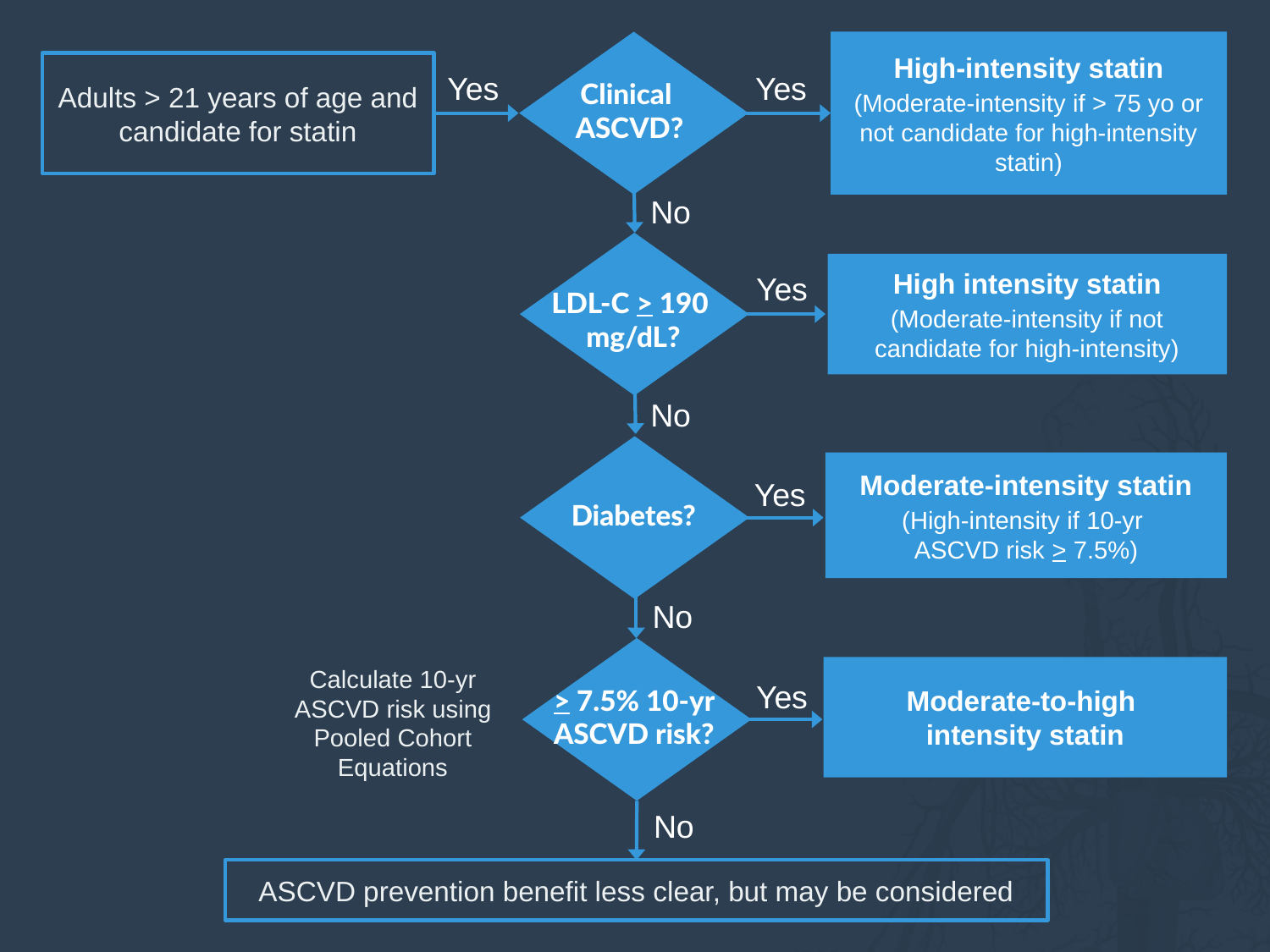

Clinical
ASCVD?
High-intensity statin
(Moderate-intensity if > 75 yo or not candidate for high-intensity statin)
Adults > 21 years of age and candidate for statin
Yes
Yes
No

LDL-C > 190
mg/dL?
High intensity statin
(Moderate-intensity if not candidate for high-intensity)
Yes
No

Diabetes?
Moderate-intensity statin
(High-intensity if 10-yr
ASCVD risk > 7.5%)
Yes
No

> 7.5% 10-yr ASCVD risk?
Calculate 10-yr ASCVD risk using Pooled Cohort Equations
Moderate-to-high
intensity statin
Yes
No
ASCVD prevention benefit less clear, but may be considered